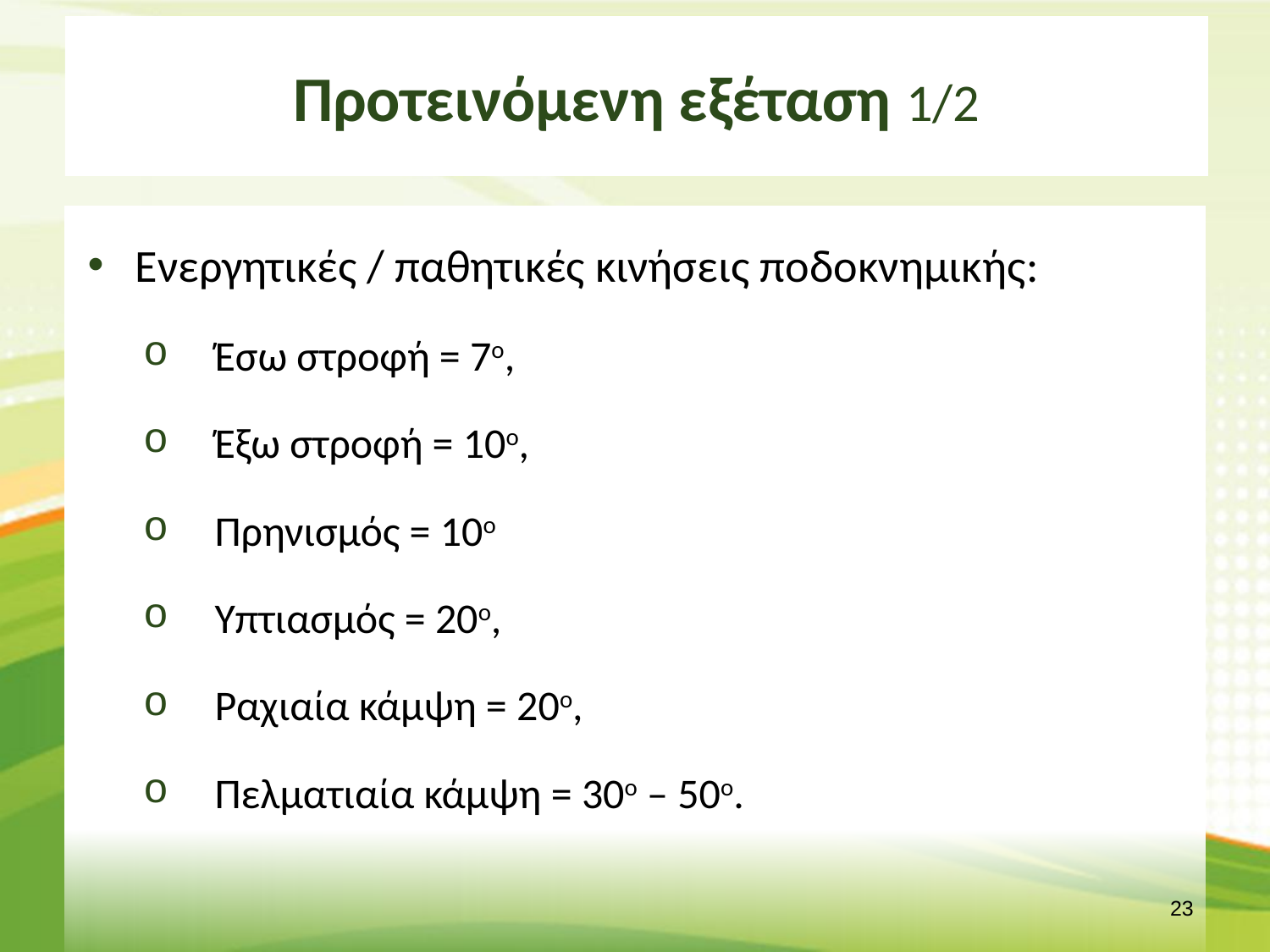

# Προτεινόμενη εξέταση 1/2
Ενεργητικές / παθητικές κινήσεις ποδοκνημικής:
Έσω στροφή = 7ο,
Έξω στροφή = 10ο,
Πρηνισμός = 10ο
Υπτιασμός = 20ο,
Ραχιαία κάμψη = 20ο,
Πελματιαία κάμψη = 30ο – 50ο.

23